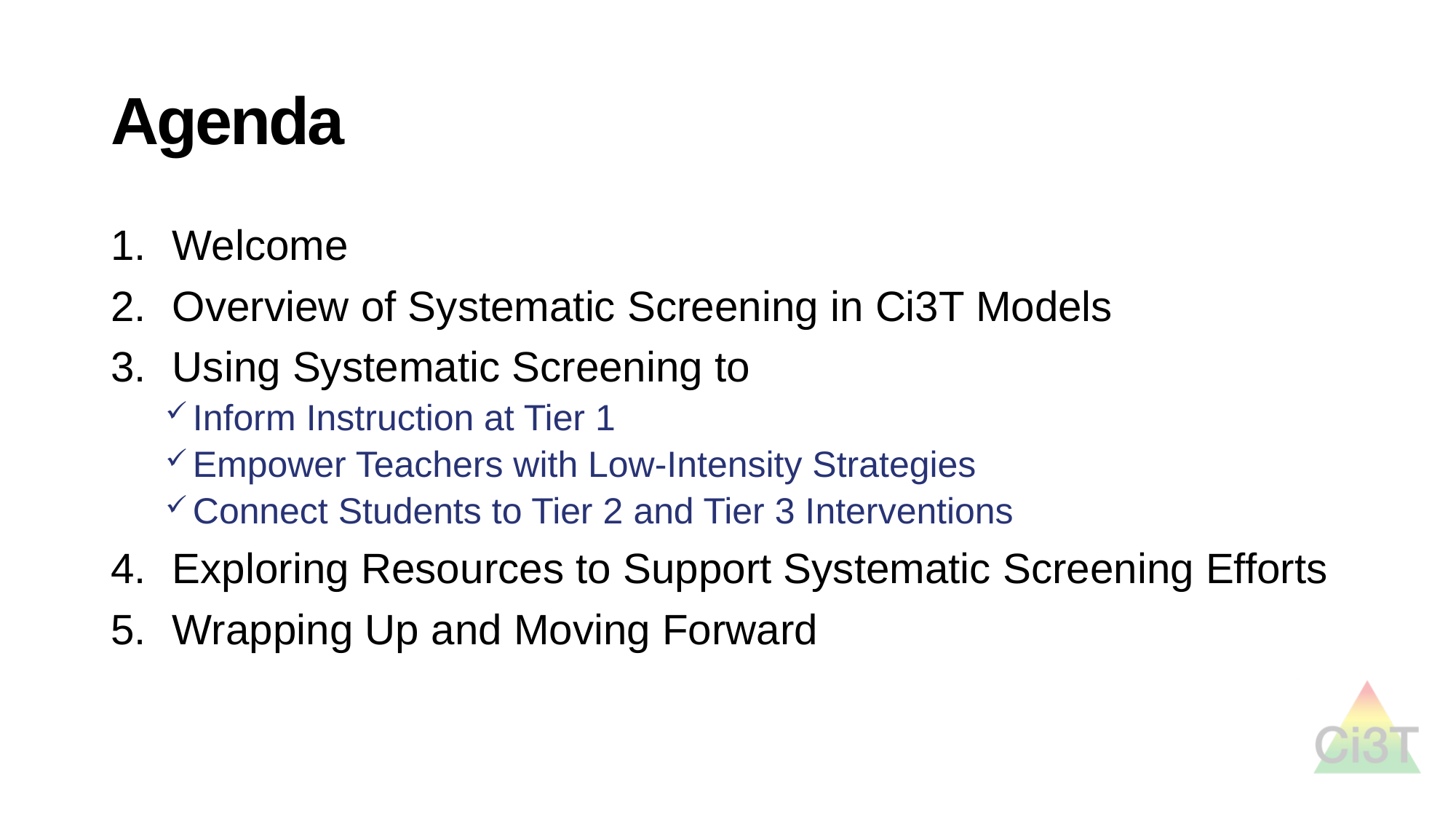

# Agenda
Welcome
Overview of Systematic Screening in Ci3T Models
Using Systematic Screening to
Inform Instruction at Tier 1
Empower Teachers with Low-Intensity Strategies
Connect Students to Tier 2 and Tier 3 Interventions
Exploring Resources to Support Systematic Screening Efforts
Wrapping Up and Moving Forward